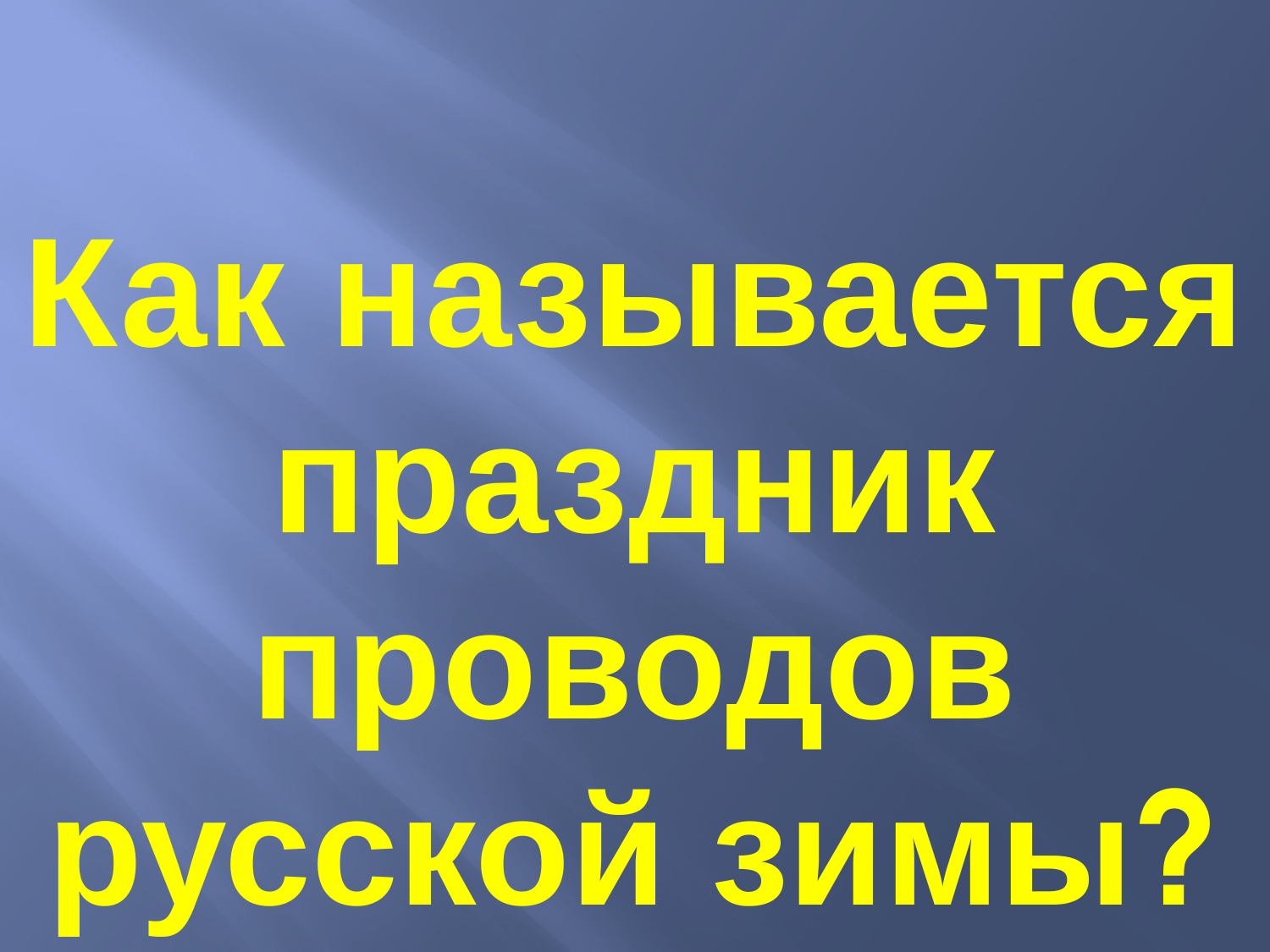

# Как называется праздник проводов русской зимы?